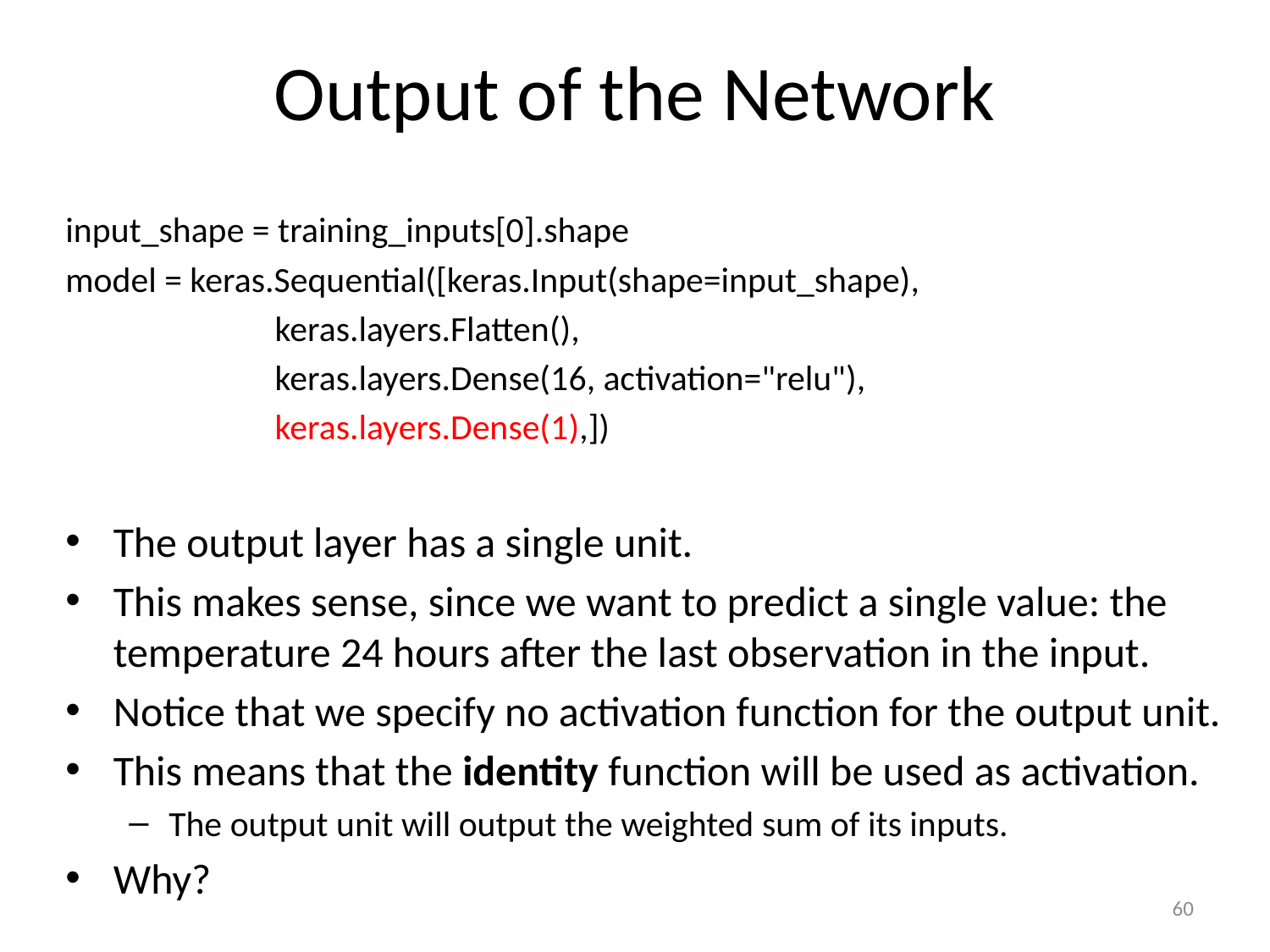

# Output of the Network
input_shape = training_inputs[0].shape
model = keras.Sequential([keras.Input(shape=input_shape),
                          keras.layers.Flatten(),
                          keras.layers.Dense(16, activation="relu"),
                          keras.layers.Dense(1),])

The output layer has a single unit.
This makes sense, since we want to predict a single value: the temperature 24 hours after the last observation in the input.
Notice that we specify no activation function for the output unit.
This means that the identity function will be used as activation.
The output unit will output the weighted sum of its inputs.
Why?

60